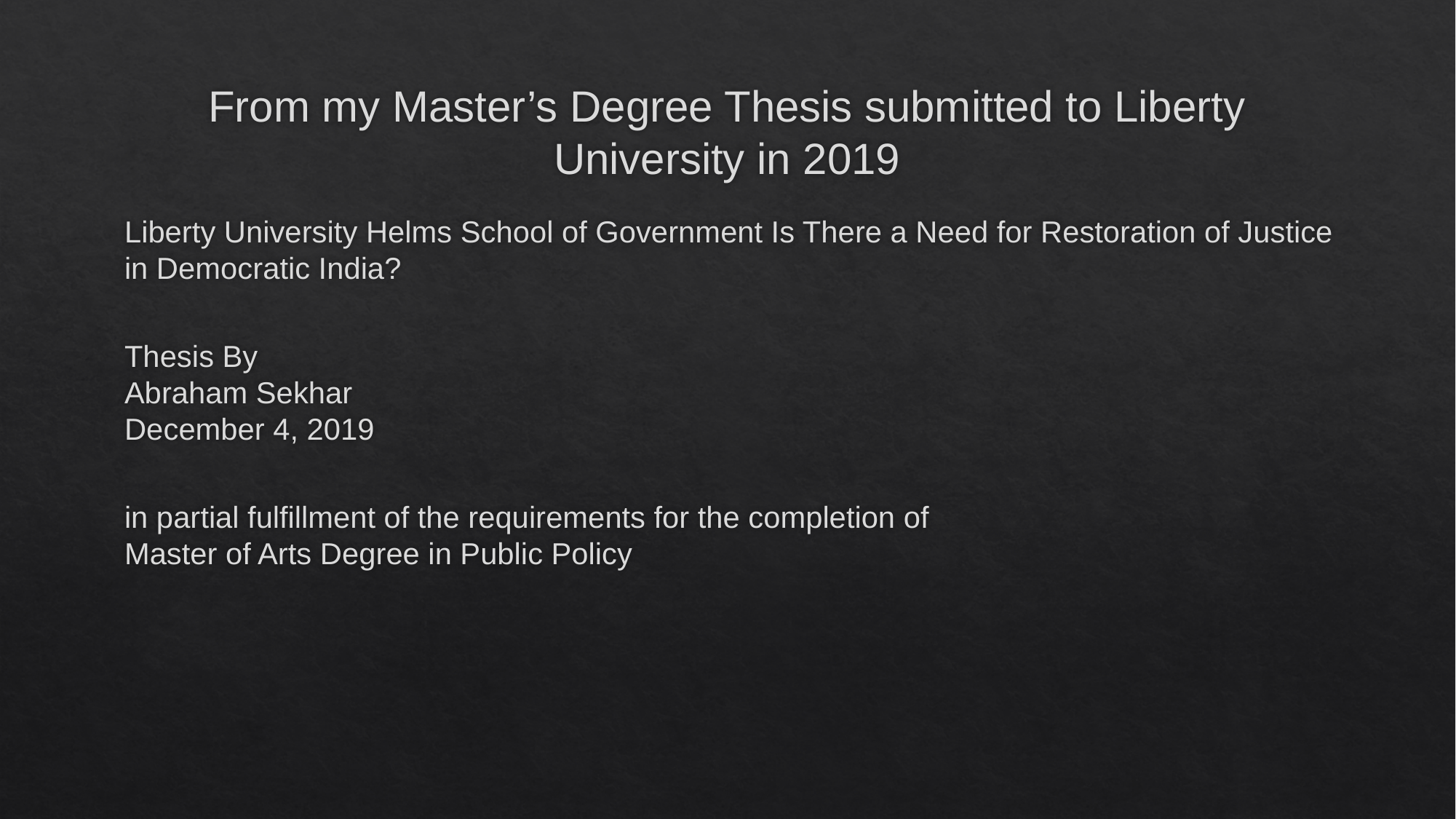

# From my Master’s Degree Thesis submitted to Liberty University in 2019
Liberty University Helms School of Government Is There a Need for Restoration of Justice in Democratic India?
Thesis By
Abraham Sekhar
December 4, 2019
in partial fulfillment of the requirements for the completion of
Master of Arts Degree in Public Policy